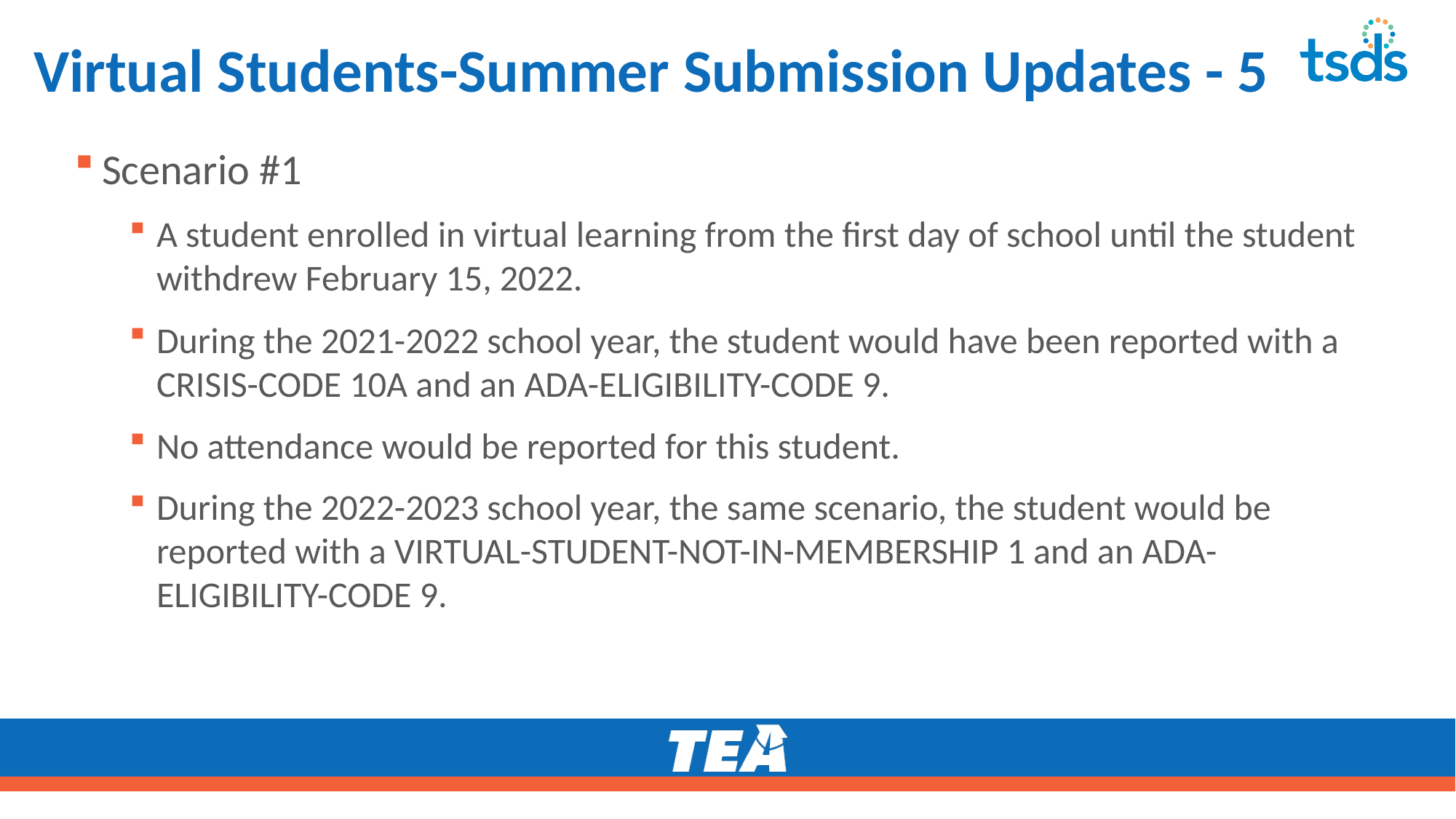

# Virtual Students-Summer Submission Updates - 5
Scenario #1
A student enrolled in virtual learning from the first day of school until the student withdrew February 15, 2022.
During the 2021-2022 school year, the student would have been reported with a CRISIS-CODE 10A and an ADA-ELIGIBILITY-CODE 9.
No attendance would be reported for this student.
During the 2022-2023 school year, the same scenario, the student would be reported with a VIRTUAL-STUDENT-NOT-IN-MEMBERSHIP 1 and an ADA-ELIGIBILITY-CODE 9.